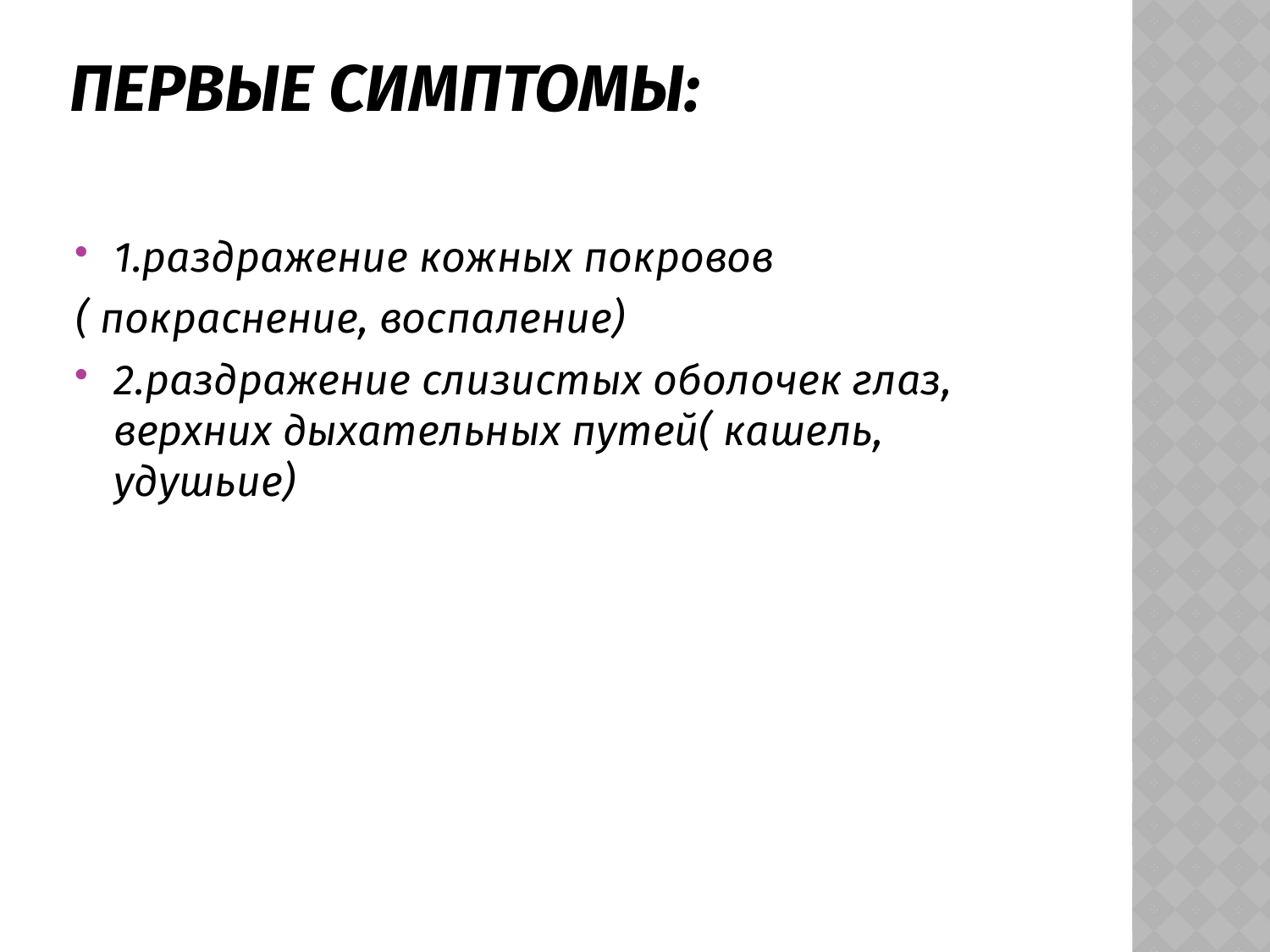

# Первые симптомы:
1.раздражение кожных покровов
( покраснение, воспаление)
2.раздражение слизистых оболочек глаз, верхних дыхательных путей( кашель, удушьие)